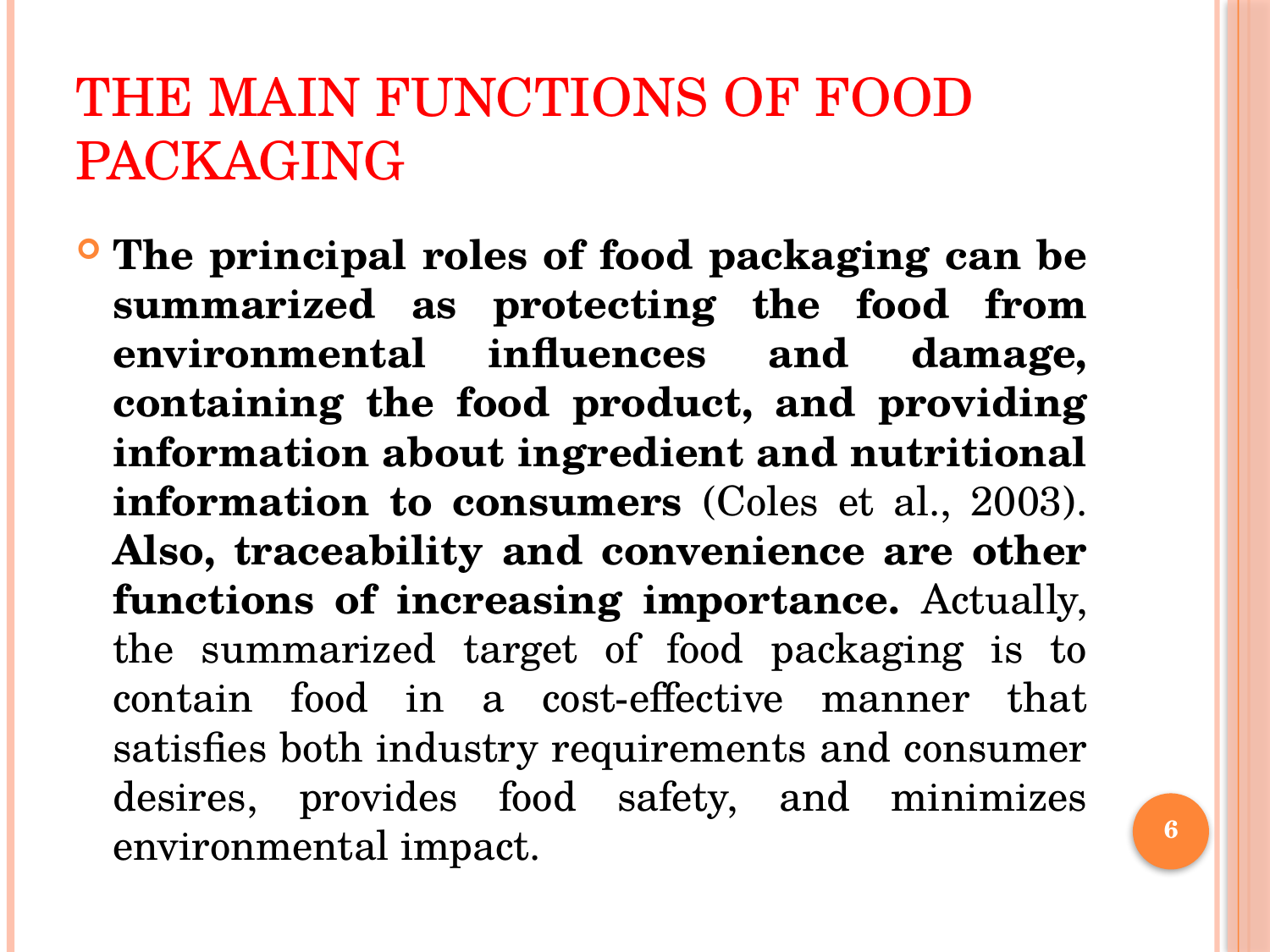

# The Main Functions of Food Packaging
The principal roles of food packaging can be summarized as protecting the food from environmental influences and damage, containing the food product, and providing information about ingredient and nutritional information to consumers (Coles et al., 2003). Also, traceability and convenience are other functions of increasing importance. Actually, the summarized target of food packaging is to contain food in a cost‐effective manner that satisfies both industry requirements and consumer desires, provides food safety, and minimizes environmental impact.

6